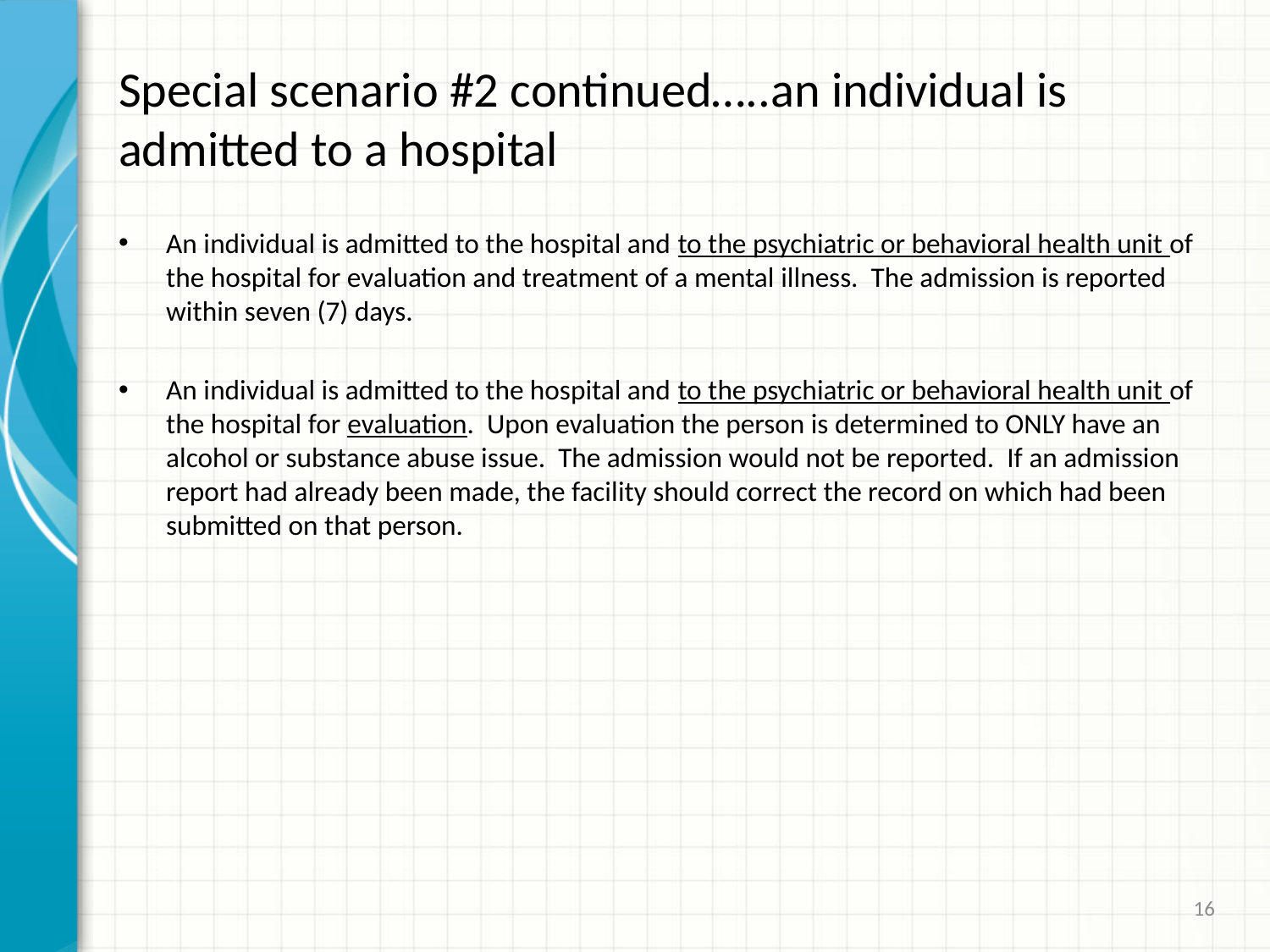

# Special scenario #2 continued…..an individual is admitted to a hospital

An individual is admitted to the hospital and to the psychiatric or behavioral health unit of the hospital for evaluation and treatment of a mental illness.  The admission is reported within seven (7) days.

An individual is admitted to the hospital and to the psychiatric or behavioral health unit of the hospital for evaluation.  Upon evaluation the person is determined to ONLY have an alcohol or substance abuse issue.  The admission would not be reported.  If an admission  report had already been made, the facility should correct the record on which had been submitted on that person.
16